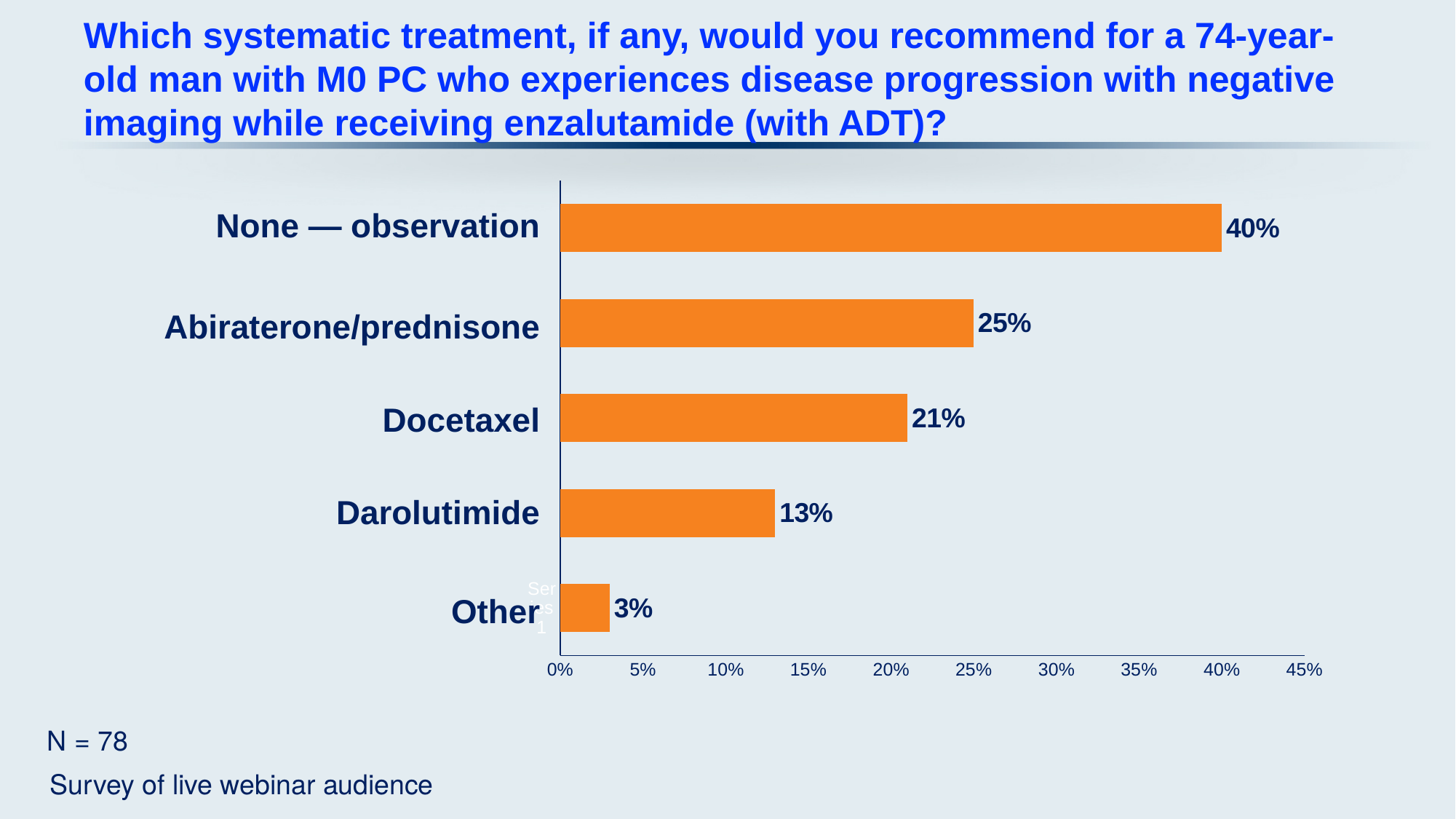

# Which systematic treatment, if any, would you recommend for a 74-year-old man with M0 PC who experiences disease progression with negative imaging while receiving enzalutamide (with ADT)?

### Chart

| Category | Series 1 |
|---|---|
|  | 0.03 |
|  | 0.13 |
|  | 0.21 |
|  | 0.25 |
|  | 0.4 |
None — observation
Abiraterone/prednisone
Docetaxel
Darolutimide
Other
N = 78
Survey of live webinar audience